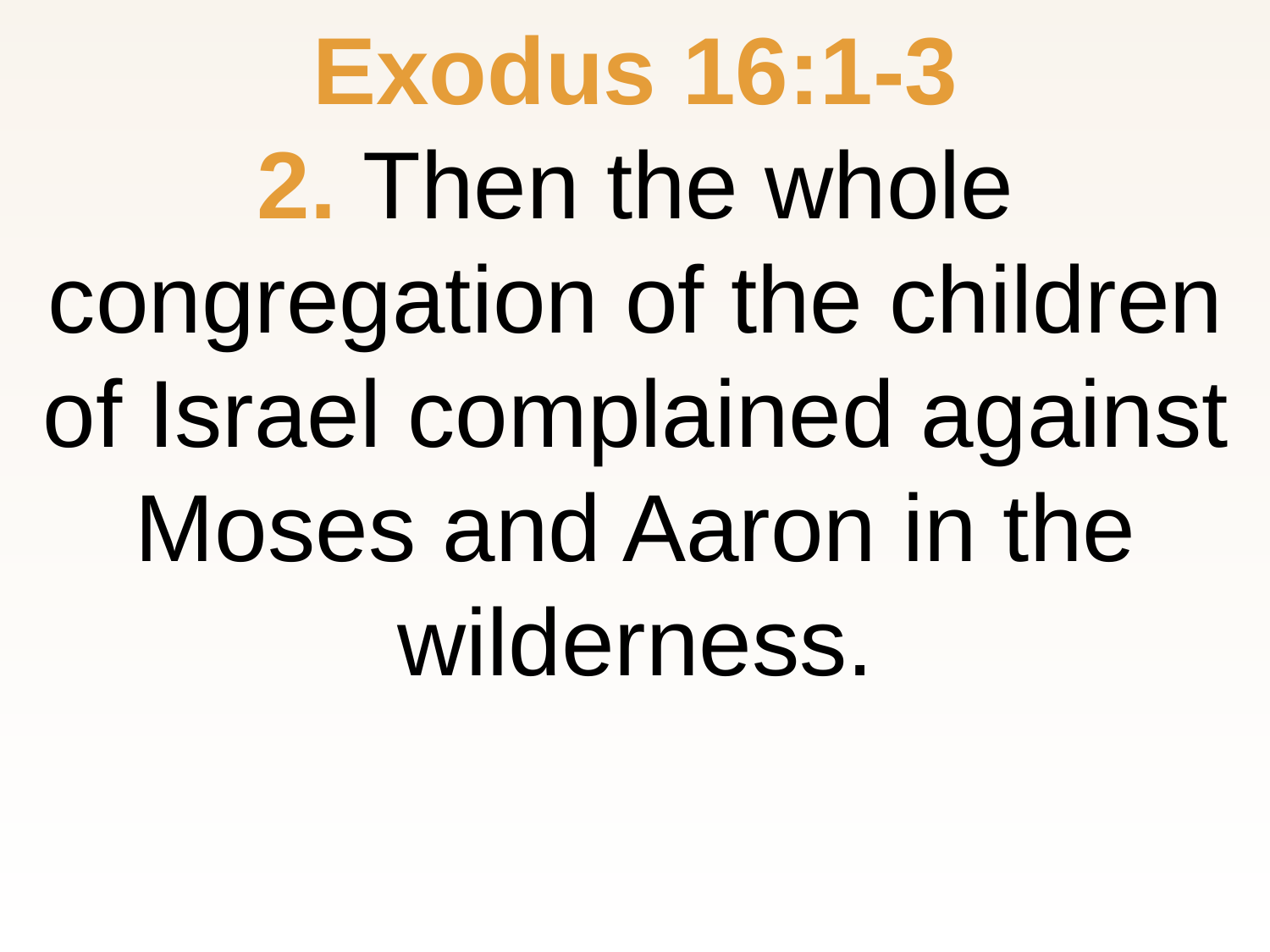

Exodus 16:1-3
2. Then the whole congregation of the children of Israel complained against Moses and Aaron in the wilderness.